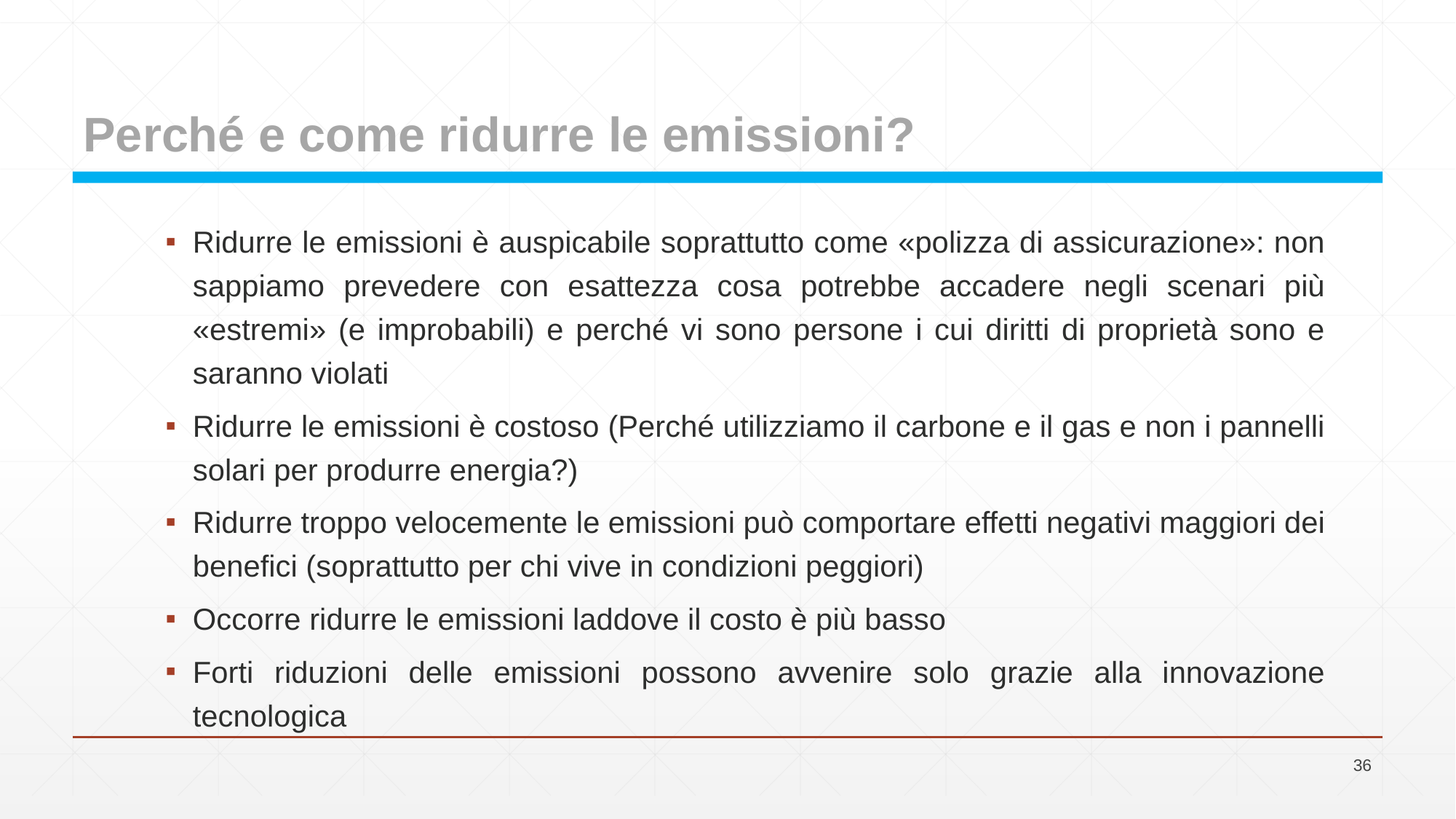

# Perché e come ridurre le emissioni?

Ridurre le emissioni è auspicabile soprattutto come «polizza di assicurazione»: non sappiamo prevedere con esattezza cosa potrebbe accadere negli scenari più «estremi» (e improbabili) e perché vi sono persone i cui diritti di proprietà sono e saranno violati
Ridurre le emissioni è costoso (Perché utilizziamo il carbone e il gas e non i pannelli solari per produrre energia?)
Ridurre troppo velocemente le emissioni può comportare effetti negativi maggiori dei benefici (soprattutto per chi vive in condizioni peggiori)
Occorre ridurre le emissioni laddove il costo è più basso
Forti riduzioni delle emissioni possono avvenire solo grazie alla innovazione tecnologica

36